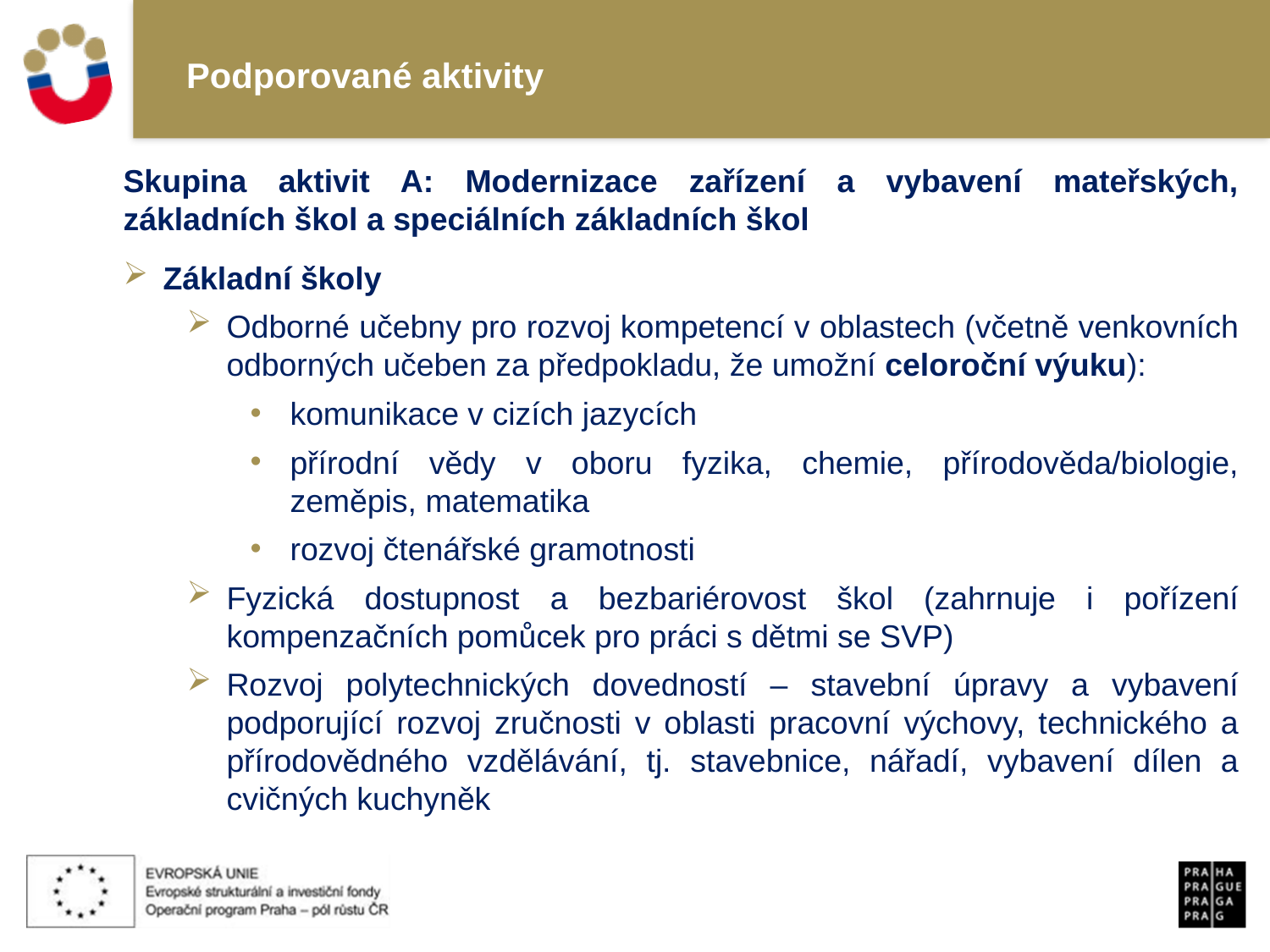

# Podporované aktivity

Skupina aktivit A: Modernizace zařízení a vybavení mateřských, základních škol a speciálních základních škol
Základní školy
Odborné učebny pro rozvoj kompetencí v oblastech (včetně venkovních odborných učeben za předpokladu, že umožní celoroční výuku):
komunikace v cizích jazycích
přírodní vědy v oboru fyzika, chemie, přírodověda/biologie, zeměpis, matematika
rozvoj čtenářské gramotnosti
Fyzická dostupnost a bezbariérovost škol (zahrnuje i pořízení kompenzačních pomůcek pro práci s dětmi se SVP)
Rozvoj polytechnických dovedností – stavební úpravy a vybavení podporující rozvoj zručnosti v oblasti pracovní výchovy, technického a přírodovědného vzdělávání, tj. stavebnice, nářadí, vybavení dílen a cvičných kuchyněk